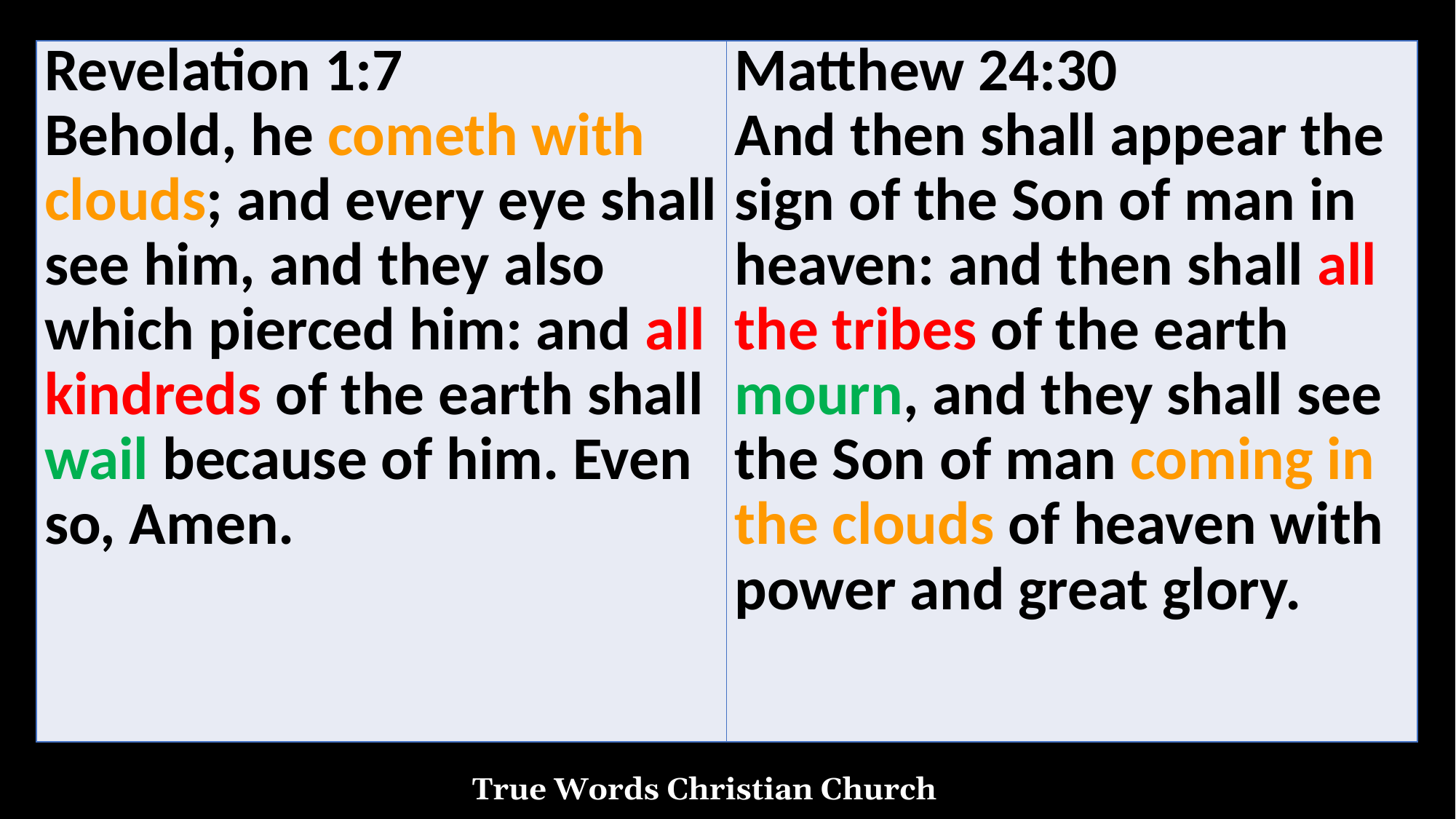

| Revelation 1:7 Behold, he cometh with clouds; and every eye shall see him, and they also which pierced him: and all kindreds of the earth shall wail because of him. Even so, Amen. | Matthew 24:30 And then shall appear the sign of the Son of man in heaven: and then shall all the tribes of the earth mourn, and they shall see the Son of man coming in the clouds of heaven with power and great glory. |
| --- | --- |
True Words Christian Church